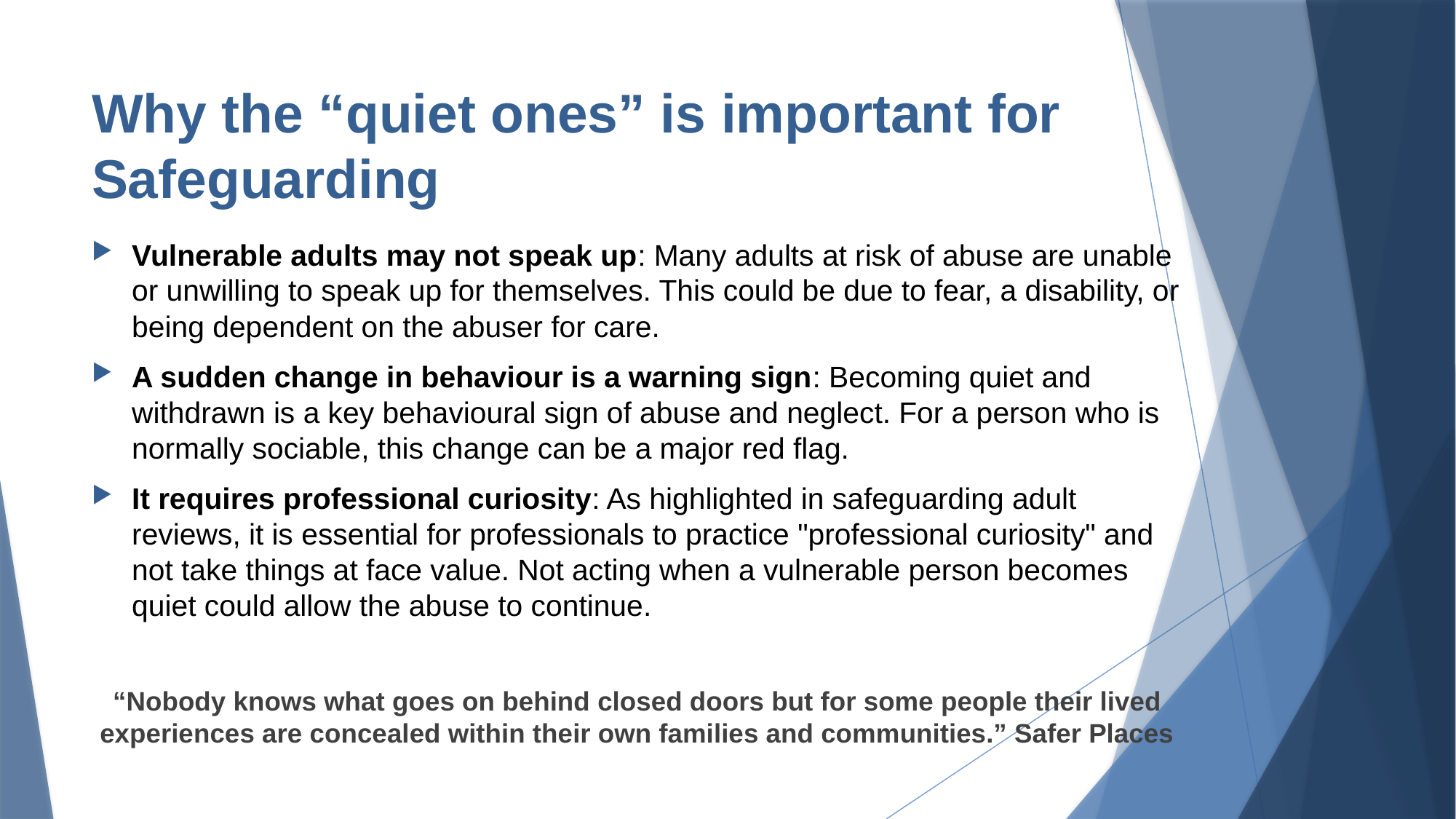

# Why the “quiet ones” is important for Safeguarding
Vulnerable adults may not speak up: Many adults at risk of abuse are unable or unwilling to speak up for themselves. This could be due to fear, a disability, or being dependent on the abuser for care.
A sudden change in behaviour is a warning sign: Becoming quiet and withdrawn is a key behavioural sign of abuse and neglect. For a person who is normally sociable, this change can be a major red flag.
It requires professional curiosity: As highlighted in safeguarding adult reviews, it is essential for professionals to practice "professional curiosity" and not take things at face value. Not acting when a vulnerable person becomes quiet could allow the abuse to continue.

“Nobody knows what goes on behind closed doors but for some people their lived experiences are concealed within their own families and communities.” Safer Places